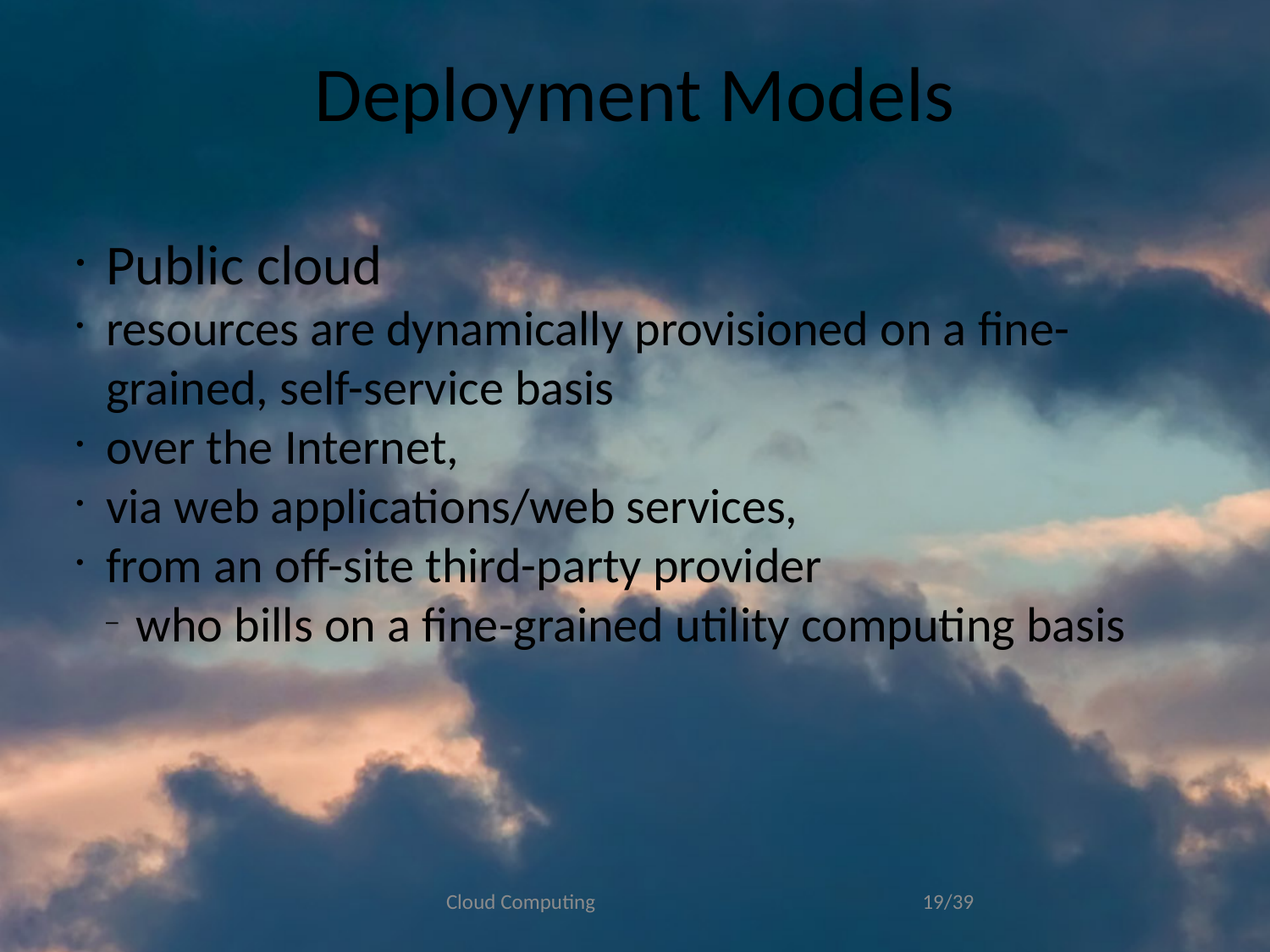

Deployment Models
Public cloud
resources are dynamically provisioned on a fine-grained, self-service basis
over the Internet,
via web applications/web services,
from an off-site third-party provider
who bills on a fine-grained utility computing basis
Cloud Computing
19/39